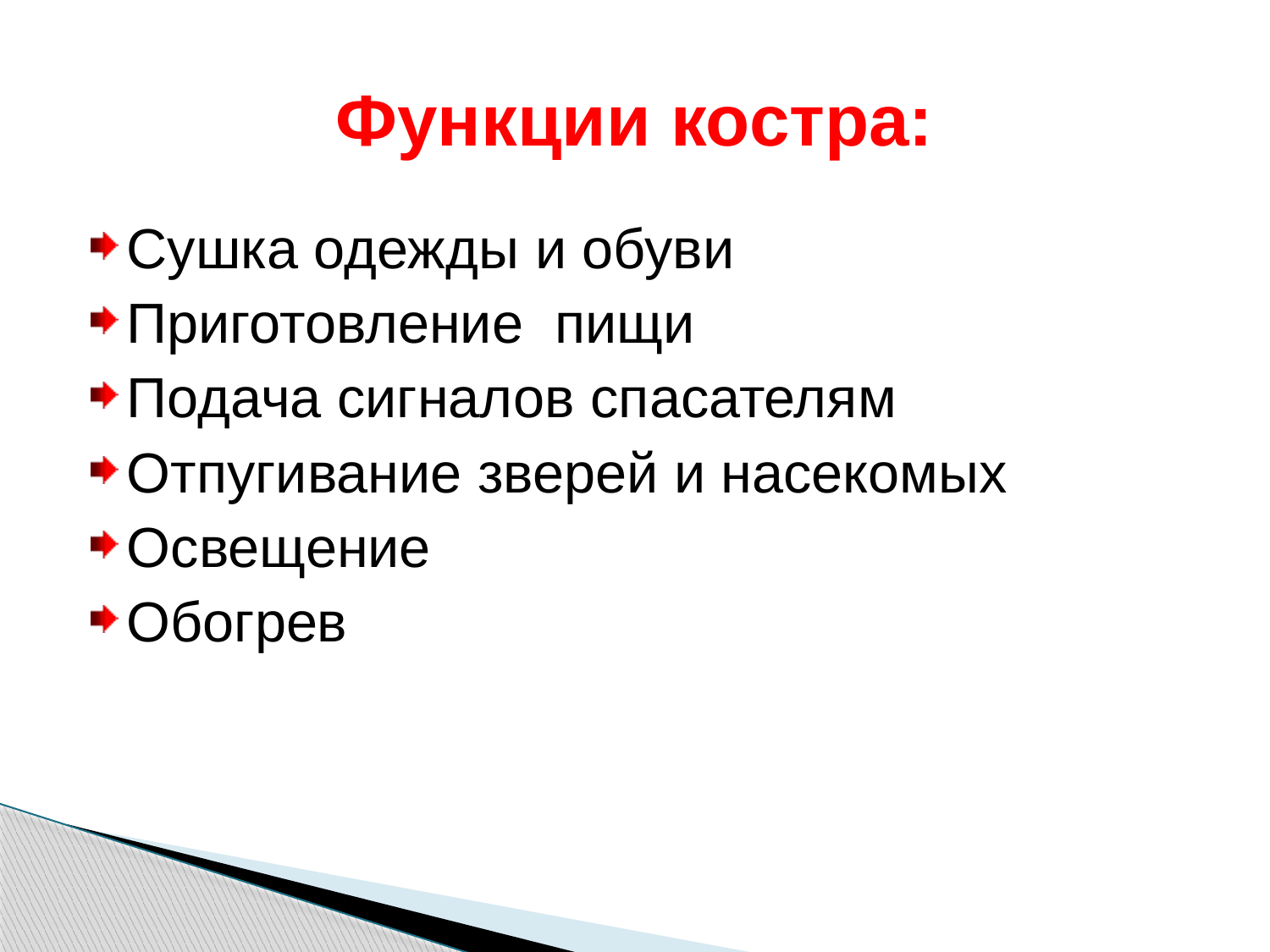

# Функции костра:
Сушка одежды и обуви
Приготовление  пищи
Подача сигналов спасателям
Отпугивание зверей и насекомых
Освещение
Обогрев